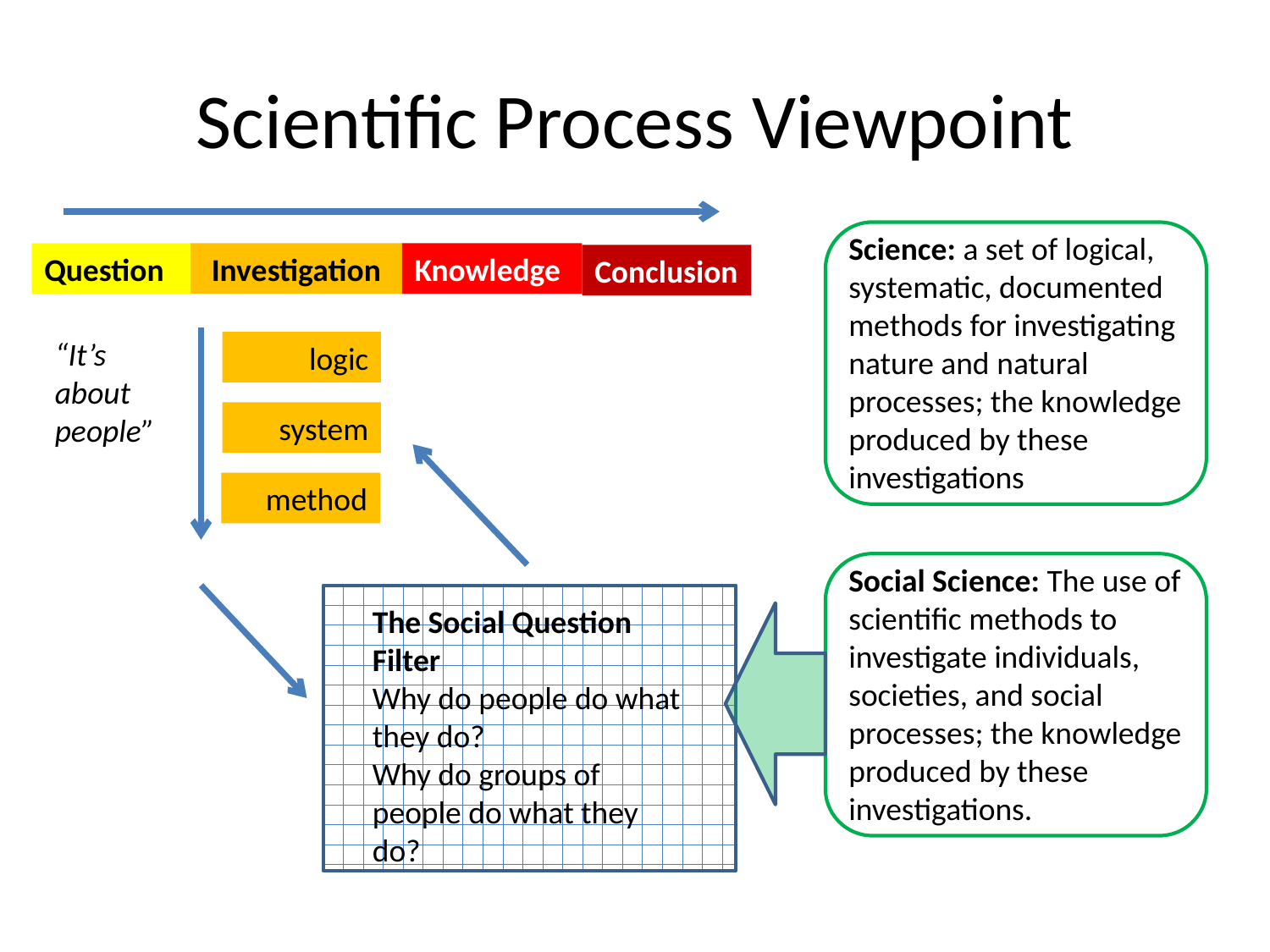

# Scientific Process Viewpoint

Science: a set of logical, systematic, documented methods for investigating nature and natural processes; the knowledge produced by these investigations
Question
Investigation
Knowledge
Conclusion
“It’s about people”
   logic
system
   method

Social Science: The use of scientific methods to investigate individuals, societies, and social processes; the knowledge produced by these investigations.

The Social Question Filter
Why do people do what they do?
Why do groups of people do what they do?